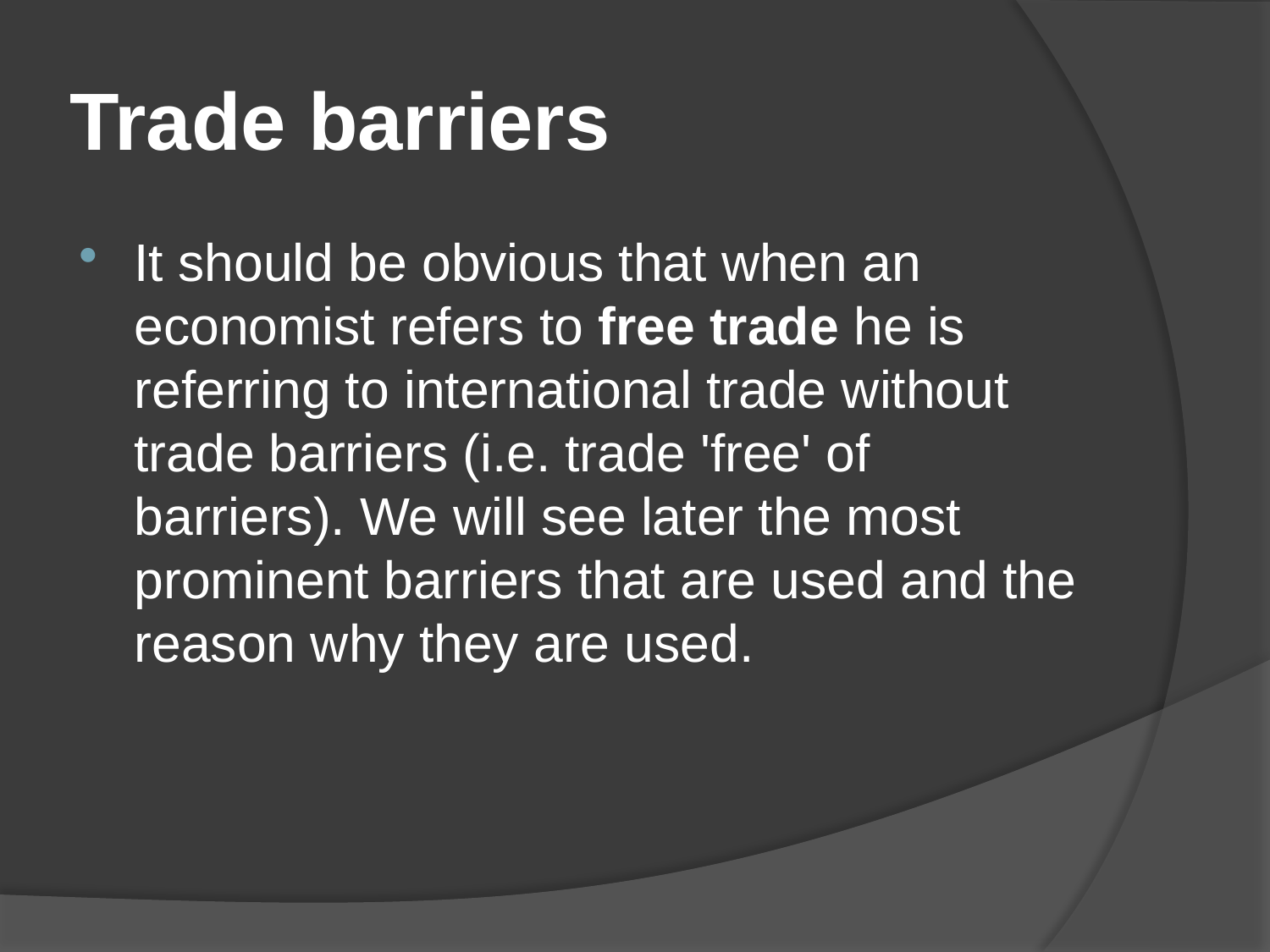

# Trade barriers
It should be obvious that when an economist refers to free trade he is referring to international trade without trade barriers (i.e. trade 'free' of barriers). We will see later the most prominent barriers that are used and the reason why they are used.